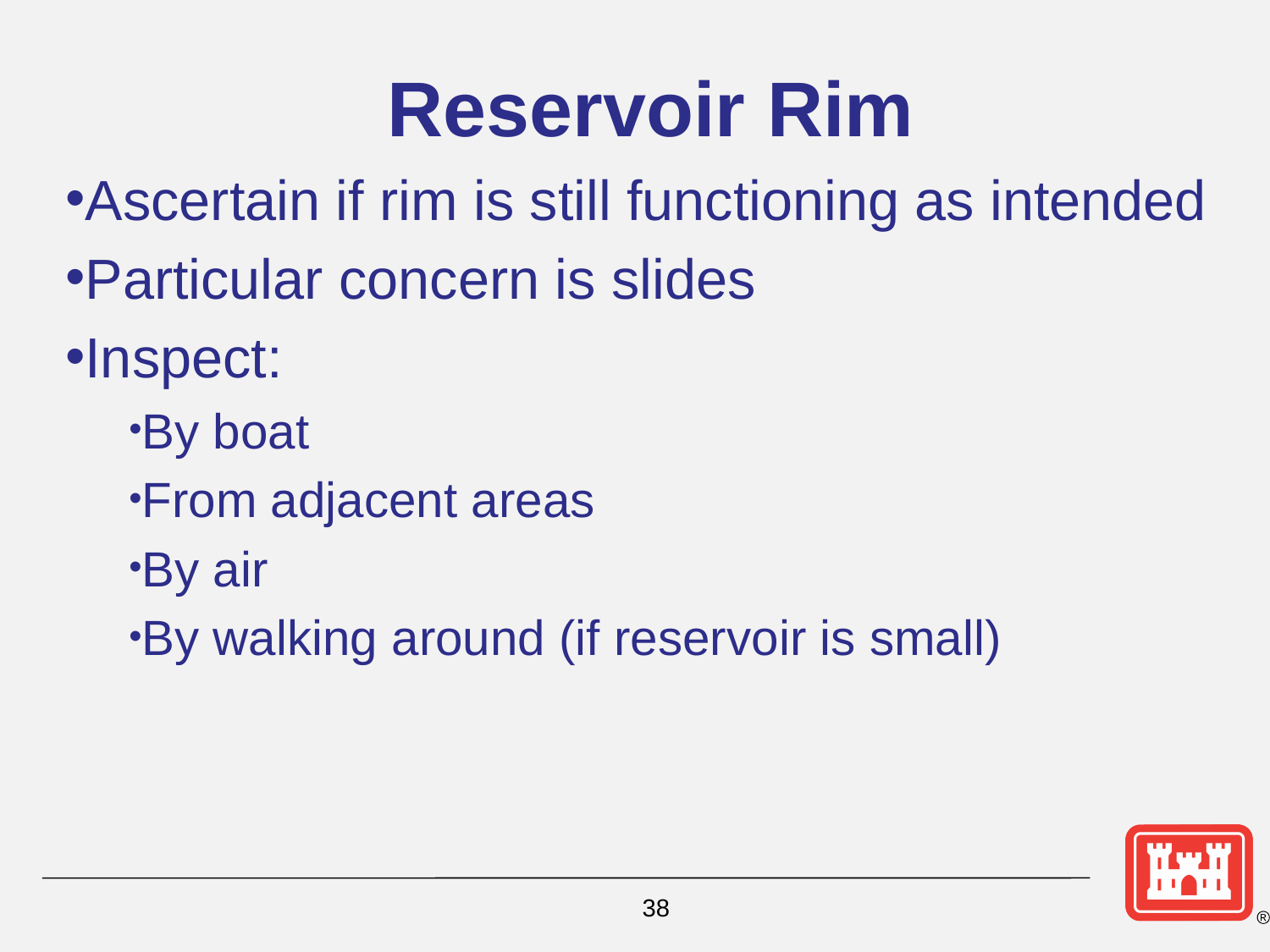

Reservoir Rim
Ascertain if rim is still functioning as intended
Particular concern is slides
Inspect:
By boat
From adjacent areas
By air
By walking around (if reservoir is small)
38